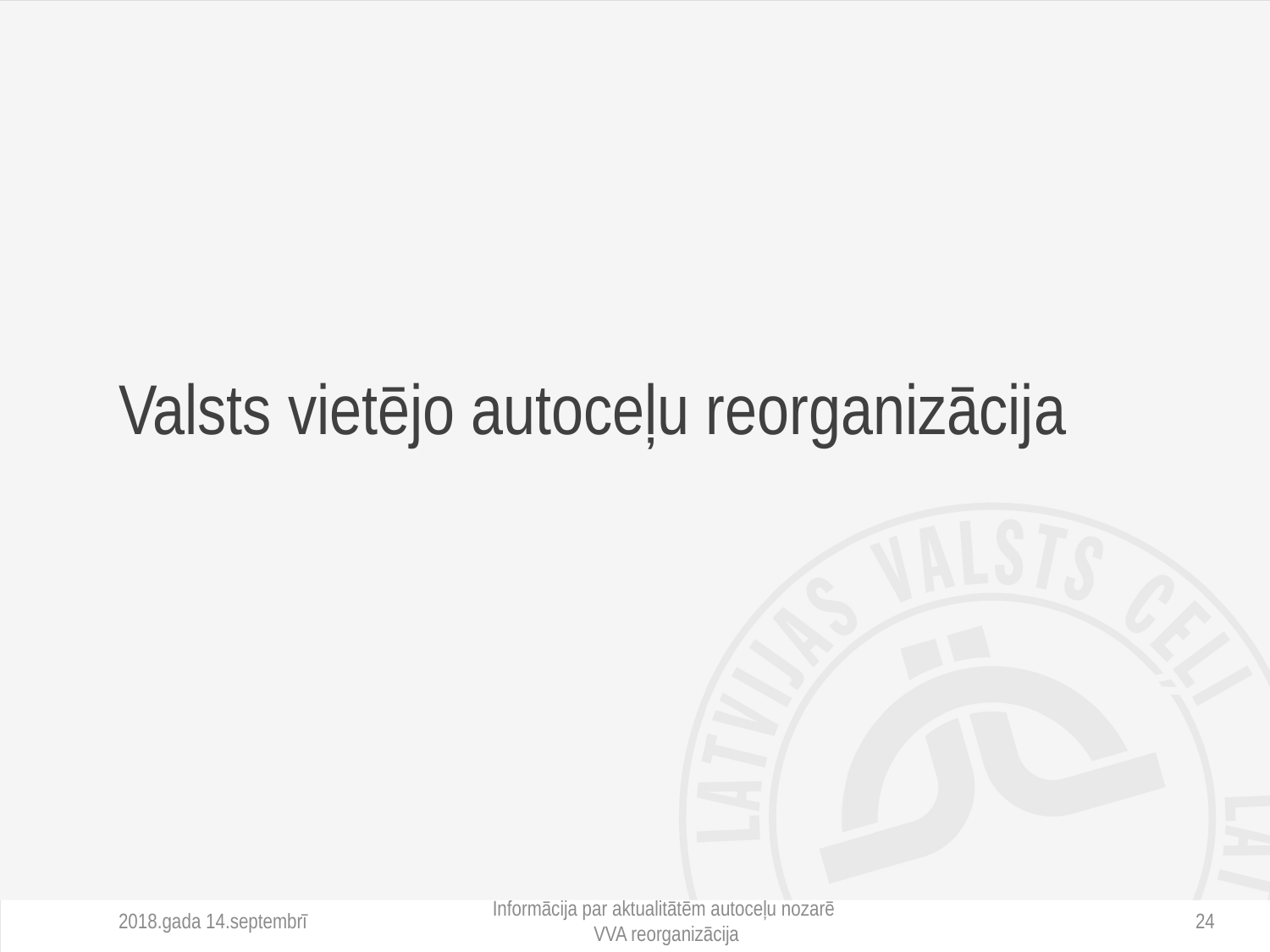

# Valsts vietējo autoceļu reorganizācija
2018.gada 14.septembrī
Informācija par aktualitātēm autoceļu nozarē  VVA reorganizācija
24